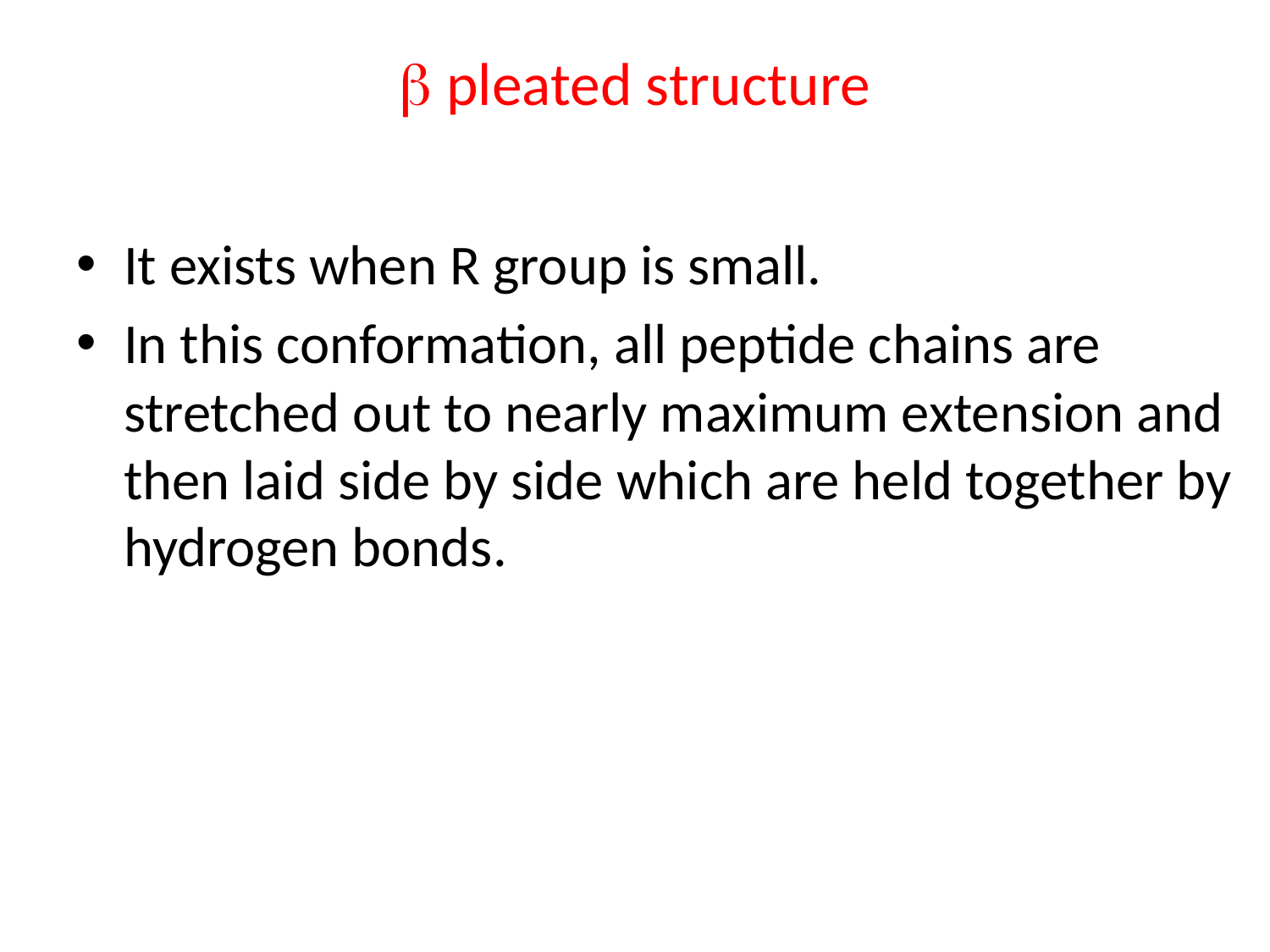

# β pleated structure
It exists when R group is small.
In this conformation, all peptide chains are stretched out to nearly maximum extension and then laid side by side which are held together by hydrogen bonds.